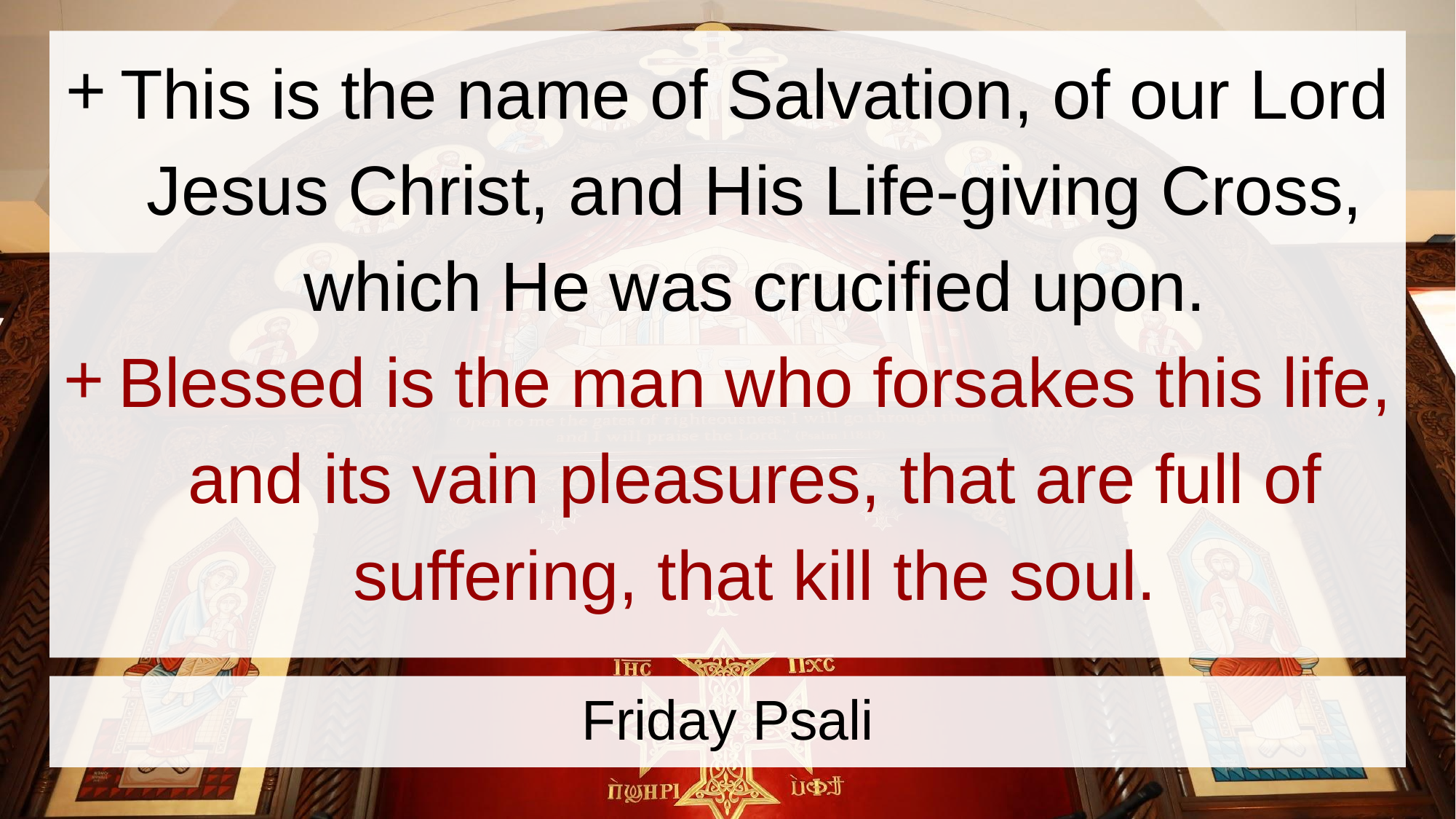

This is the name of Salvation, of our Lord Jesus Christ, and His Life-giving Cross, which He was crucified upon.
Blessed is the man who forsakes this life, and its vain pleasures, that are full of suffering, that kill the soul.

# Friday Psali